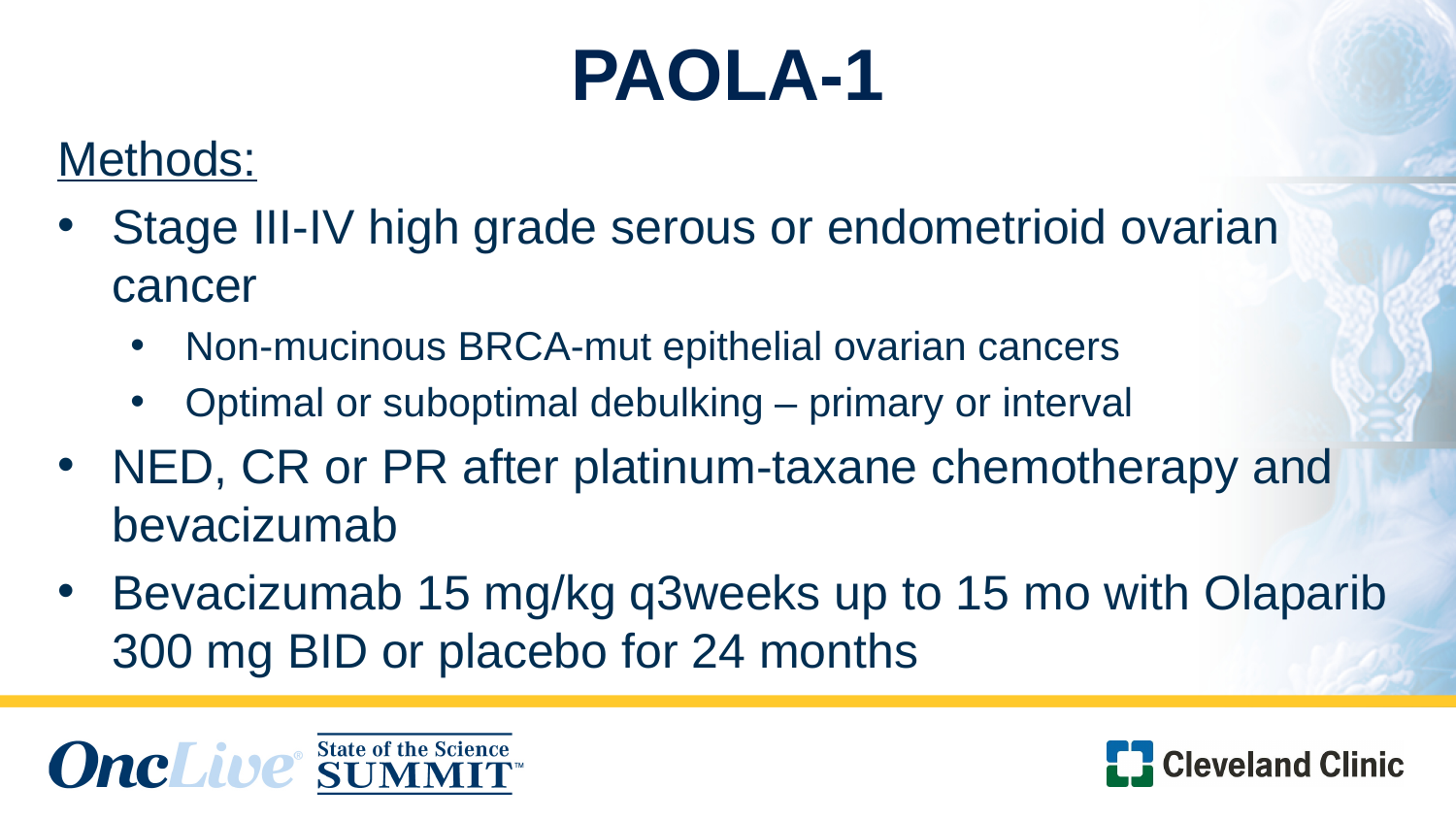

# PAOLA-1
Methods:
Stage III-IV high grade serous or endometrioid ovarian cancer
Non-mucinous BRCA-mut epithelial ovarian cancers
Optimal or suboptimal debulking – primary or interval
NED, CR or PR after platinum-taxane chemotherapy and bevacizumab
Bevacizumab 15 mg/kg q3weeks up to 15 mo with Olaparib 300 mg BID or placebo for 24 months